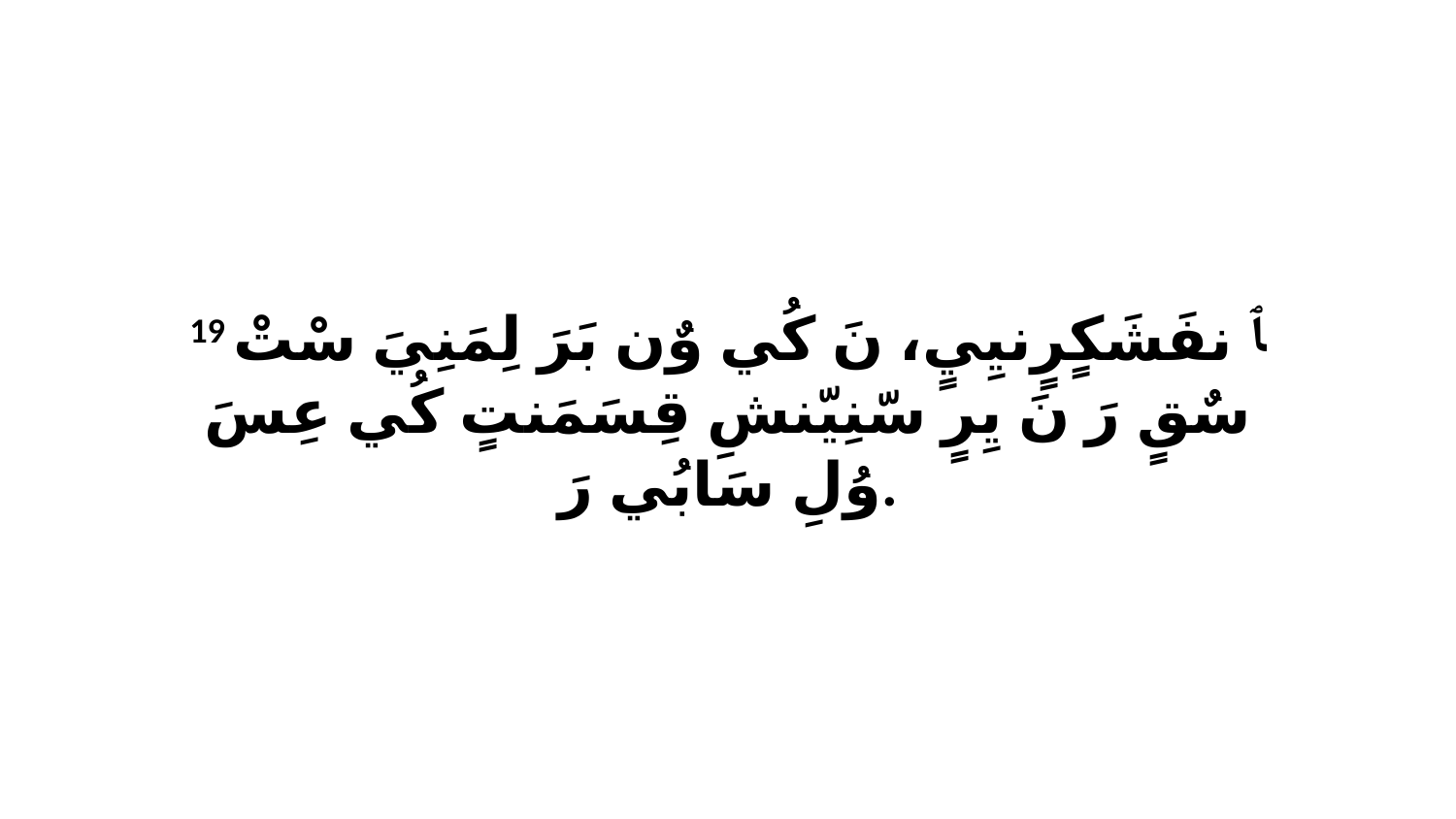

19 ﭑ نفَشَكٍرٍنيِيٍ، نَ كُي وٌن بَرَ لِمَنِيَ سْتْ سٌقٍ رَ نَ يِرٍ سّنِيّنشِ قِسَمَنتٍ كُي عِسَ وُلِ سَابُي رَ.